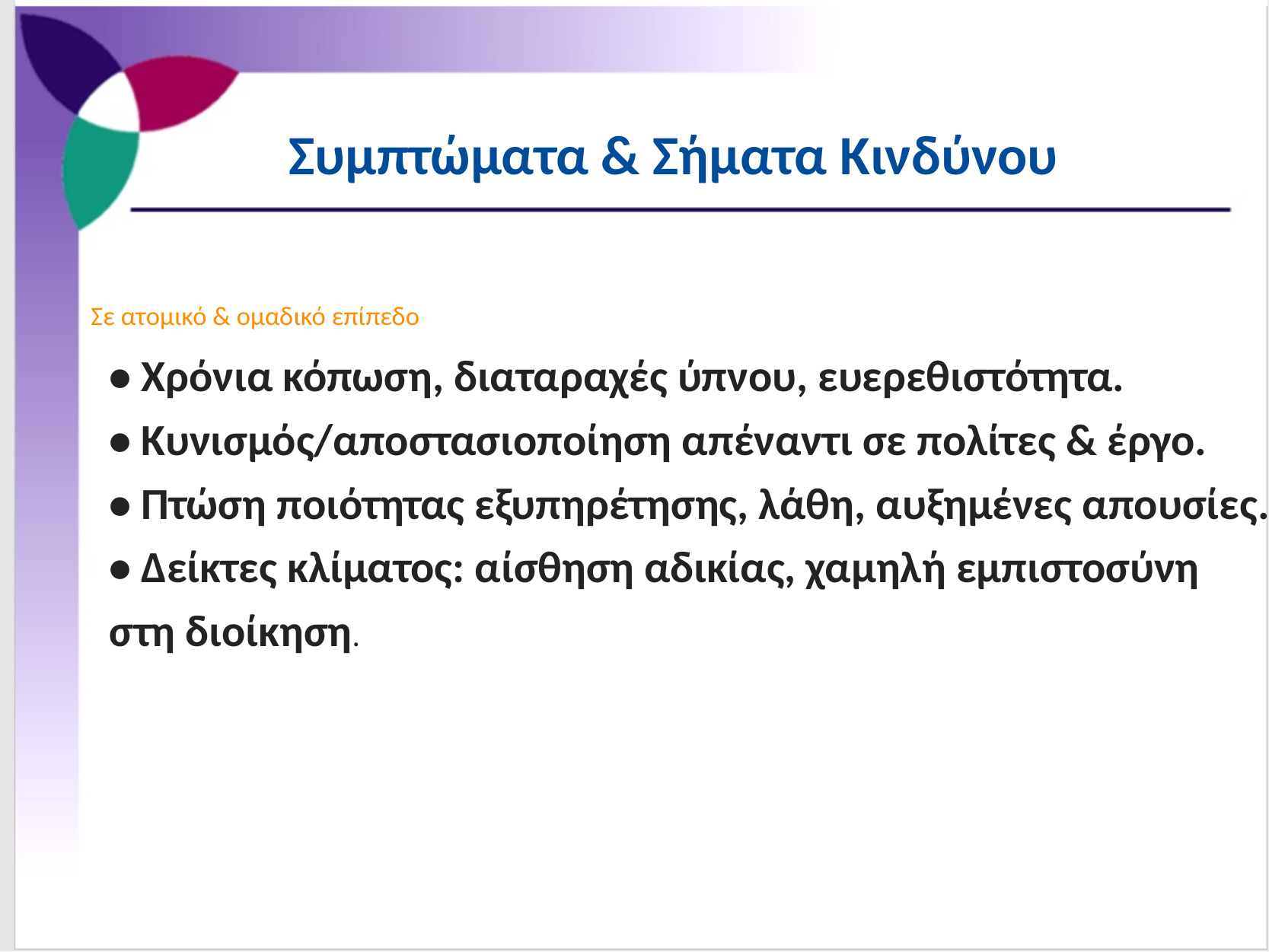

Συμπτώματα & Σήματα Κινδύνου

Σε ατομικό & ομαδικό επίπεδο

• Χρόνια κόπωση, διαταραχές ύπνου, ευερεθιστότητα.
• Κυνισμός/αποστασιοποίηση απέναντι σε πολίτες & έργο.
• Πτώση ποιότητας εξυπηρέτησης, λάθη, αυξημένες απουσίες.
• Δείκτες κλίματος: αίσθηση αδικίας, χαμηλή εμπιστοσύνη
στη διοίκηση.